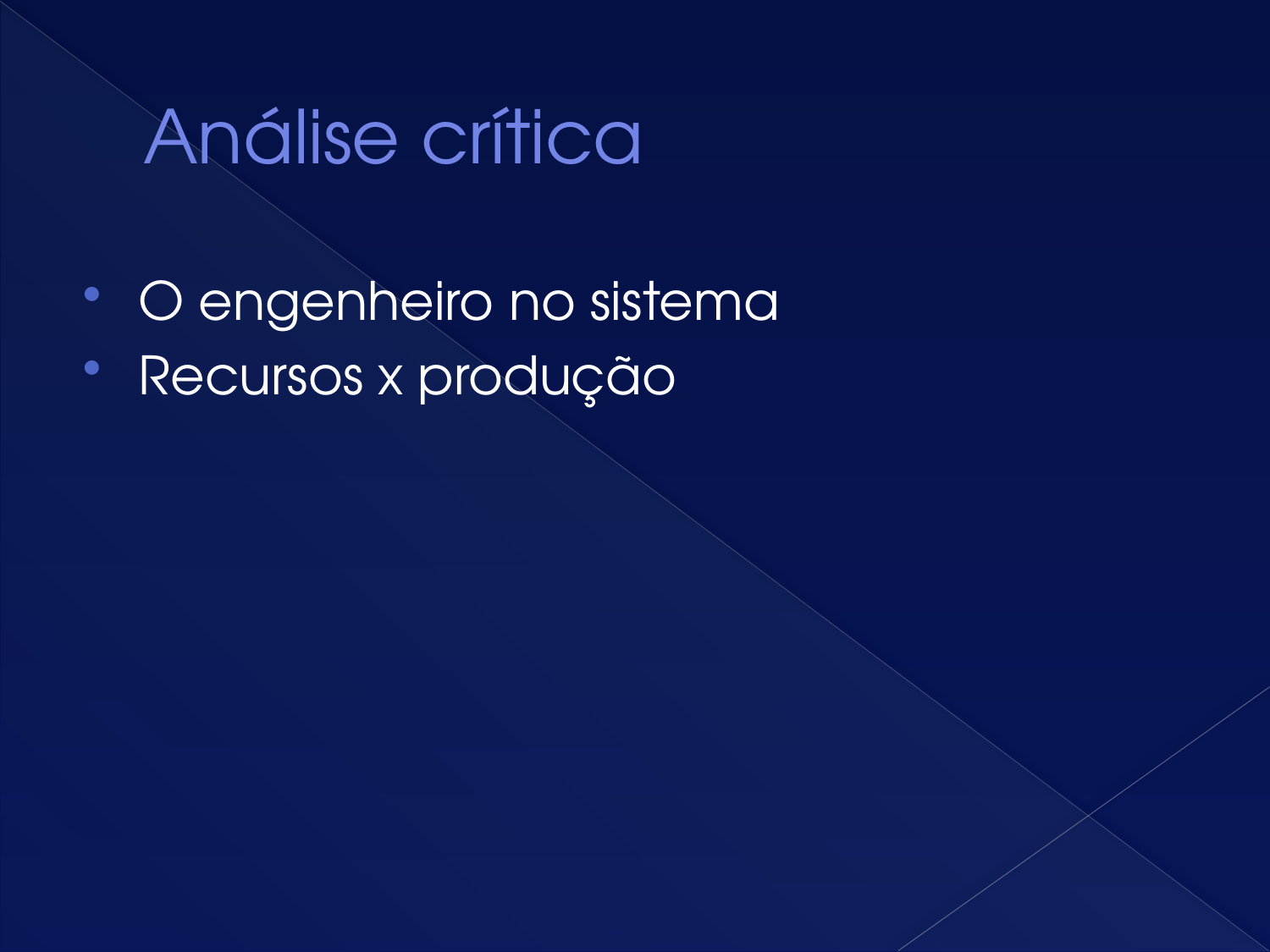

# Análise crítica
O engenheiro no sistema
Recursos x produção